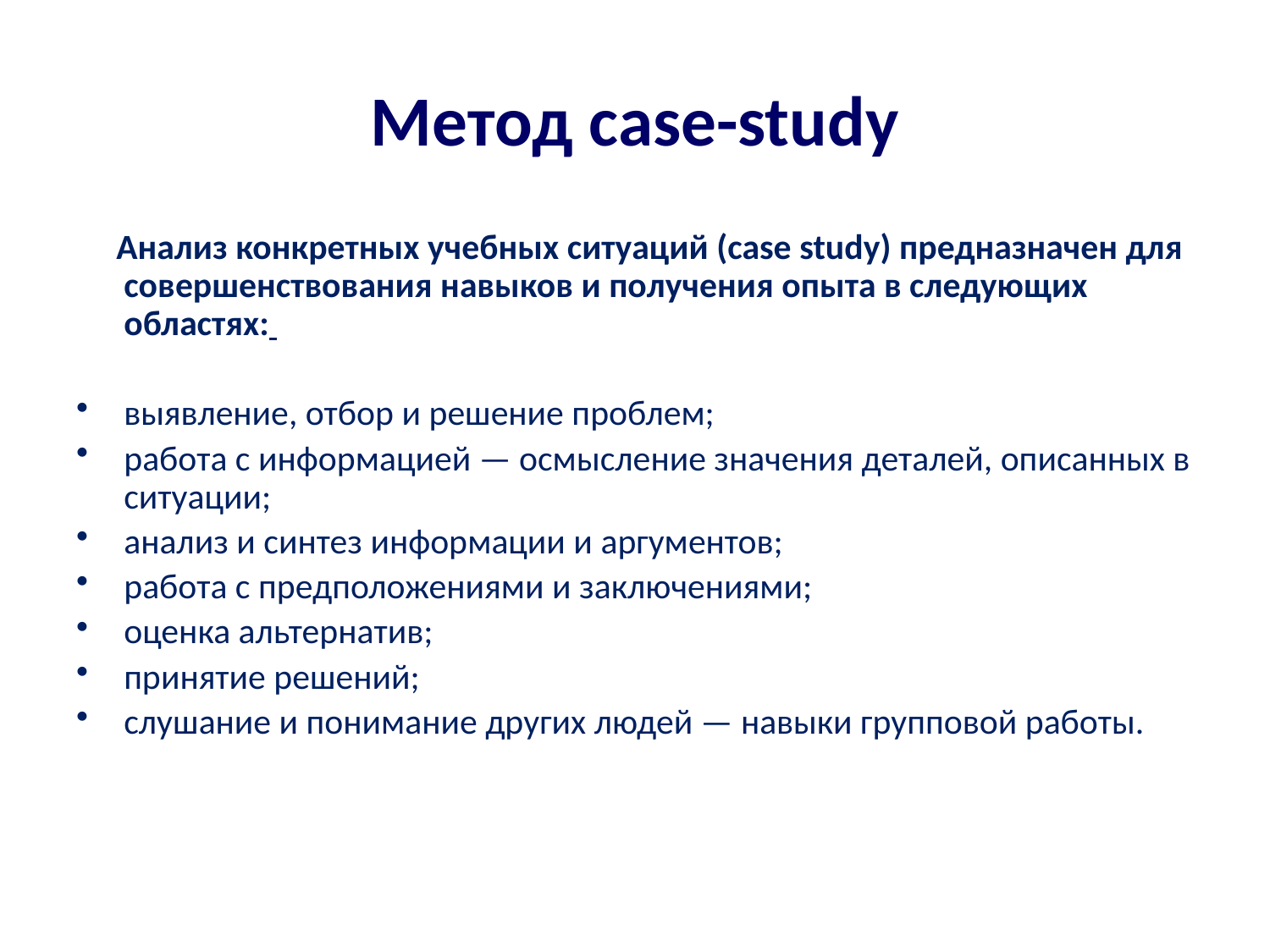

# Метод case-study
     Анализ конкретных учебных ситуаций (case study) предназначен для совершенствования навыков и получения опыта в следующих областях:

выявление, отбор и решение проблем;
работа с информацией — осмысление значения деталей, описанных в ситуации;
анализ и синтез информации и аргументов;
работа с предположениями и заключениями;
оценка альтернатив;
принятие решений;
слушание и понимание других людей — навыки групповой работы.